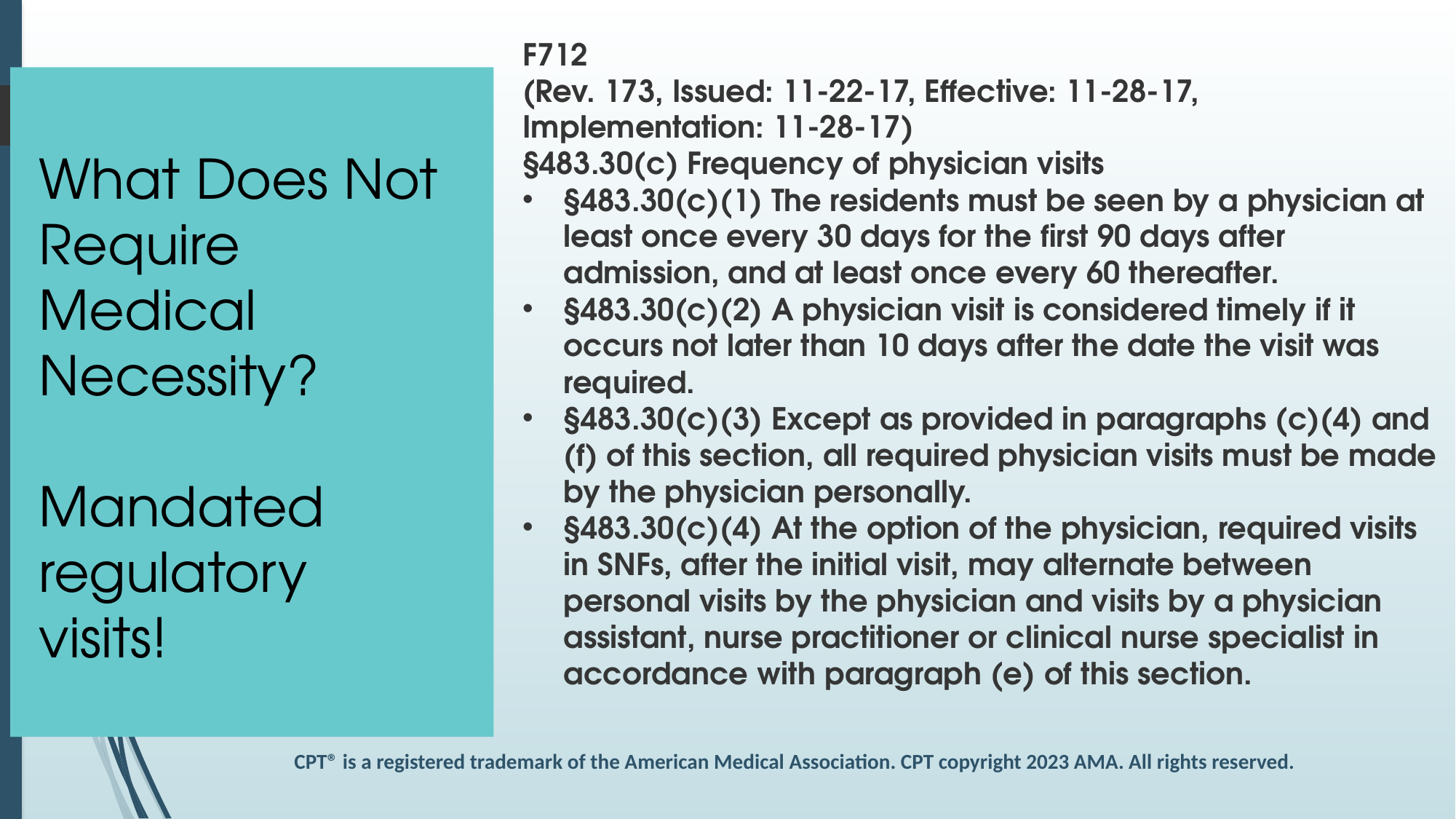

F712
(Rev. 173, Issued: 11-22-17, Effective: 11-28-17, Implementation: 11-28-17)
§483.30(c) Frequency of physician visits
§483.30(c)(1) The residents must be seen by a physician at least once every 30 days for the first 90 days after admission, and at least once every 60 thereafter.
§483.30(c)(2) A physician visit is considered timely if it occurs not later than 10 days after the date the visit was required.
§483.30(c)(3) Except as provided in paragraphs (c)(4) and (f) of this section, all required physician visits must be made by the physician personally.
§483.30(c)(4) At the option of the physician, required visits in SNFs, after the initial visit, may alternate between personal visits by the physician and visits by a physician assistant, nurse practitioner or clinical nurse specialist in accordance with paragraph (e) of this section.

What Does Not Require Medical Necessity?

Mandated regulatory  visits!
CPT® is a registered trademark of the American Medical Association. CPT copyright 2023 AMA. All rights reserved.